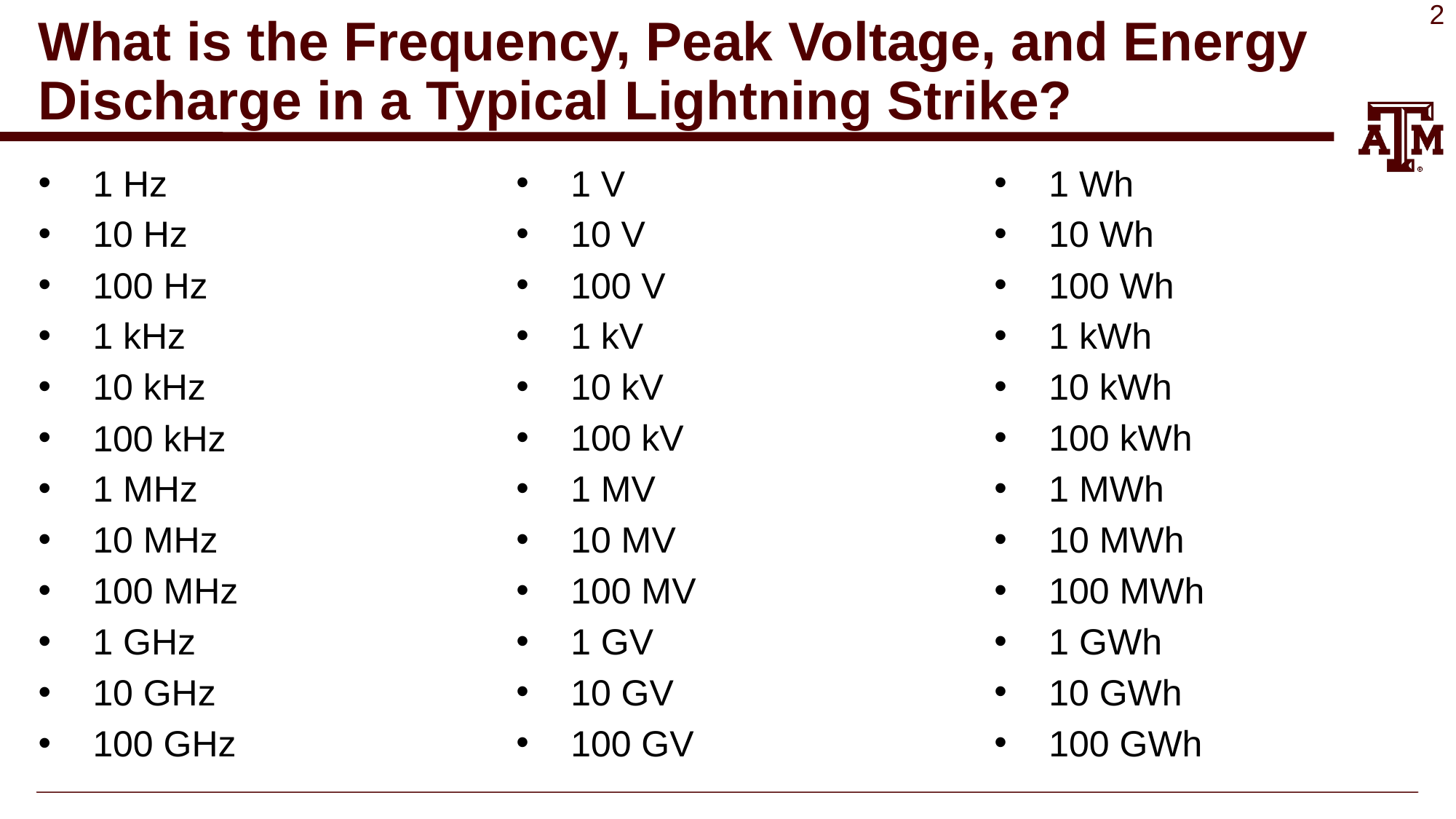

# What is the Frequency, Peak Voltage, and Energy Discharge in a Typical Lightning Strike?
1 Hz
10 Hz
100 Hz
1 kHz
10 kHz
100 kHz
1 MHz
10 MHz
100 MHz
1 GHz
10 GHz
100 GHz
1 V
10 V
100 V
1 kV
10 kV
100 kV
1 MV
10 MV
100 MV
1 GV
10 GV
100 GV
1 Wh
10 Wh
100 Wh
1 kWh
10 kWh
100 kWh
1 MWh
10 MWh
100 MWh
1 GWh
10 GWh
100 GWh